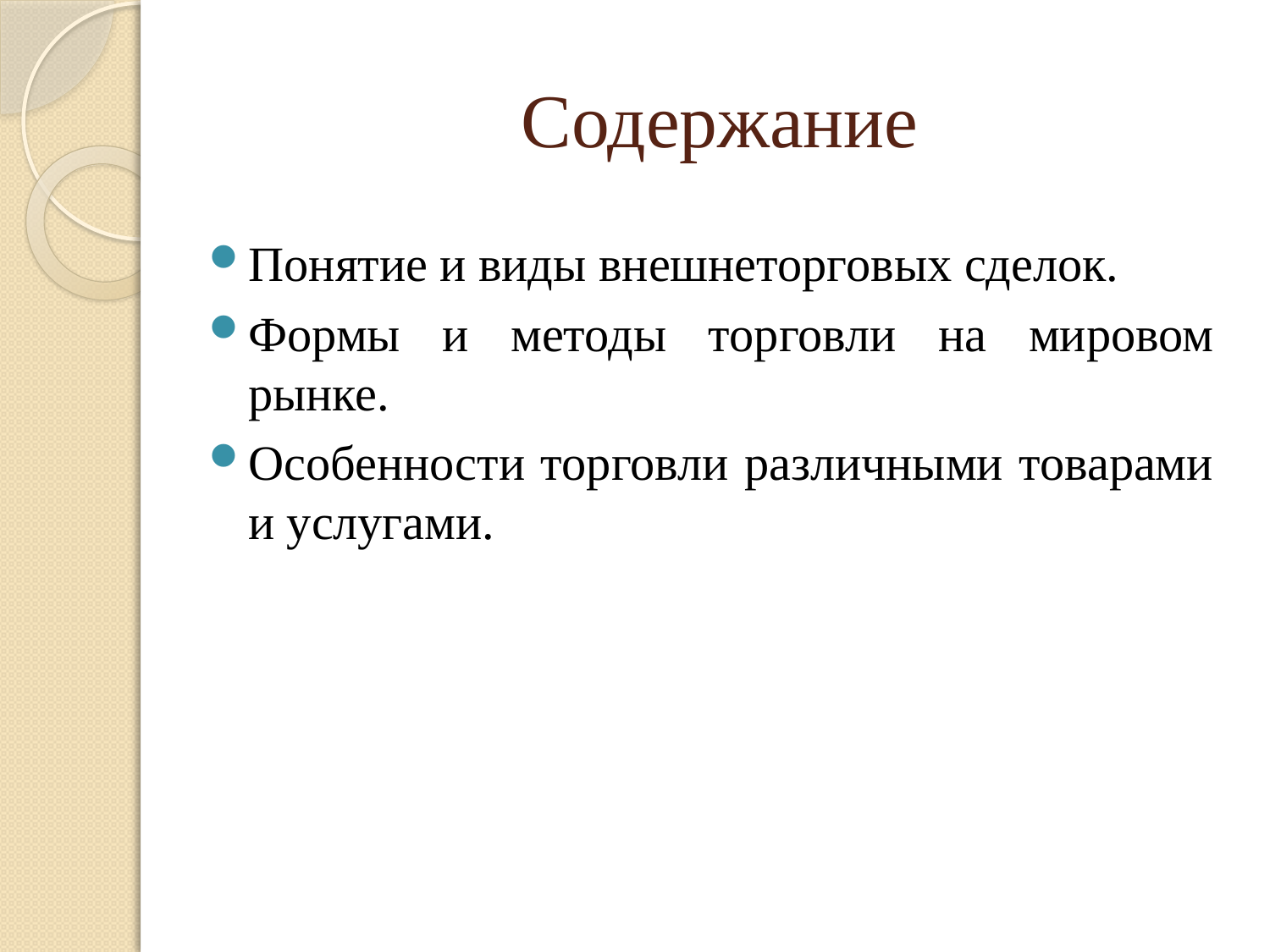

# Содержание
Понятие и виды внешнеторговых сделок.
Формы и методы торговли на мировом рынке.
Особенности торговли различными товарами и услугами.